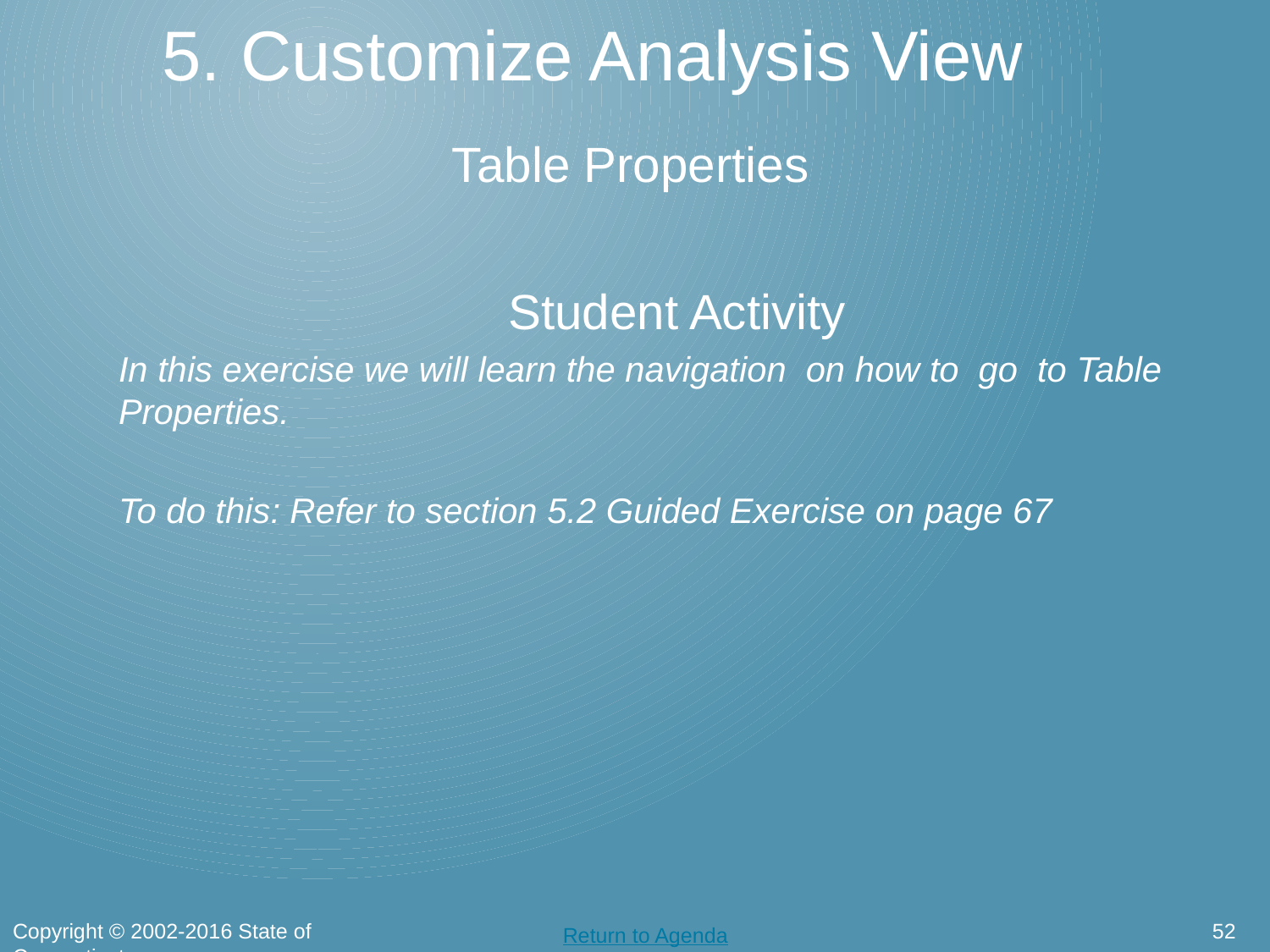

# 5. Customize Analysis View
Table Properties

Student Activity
In this exercise we will learn the navigation  on how to  go  to Table Properties.

To do this: Refer to section 5.2 Guided Exercise on page 67

Copyright © 2002-2016 State of Connecticut

52